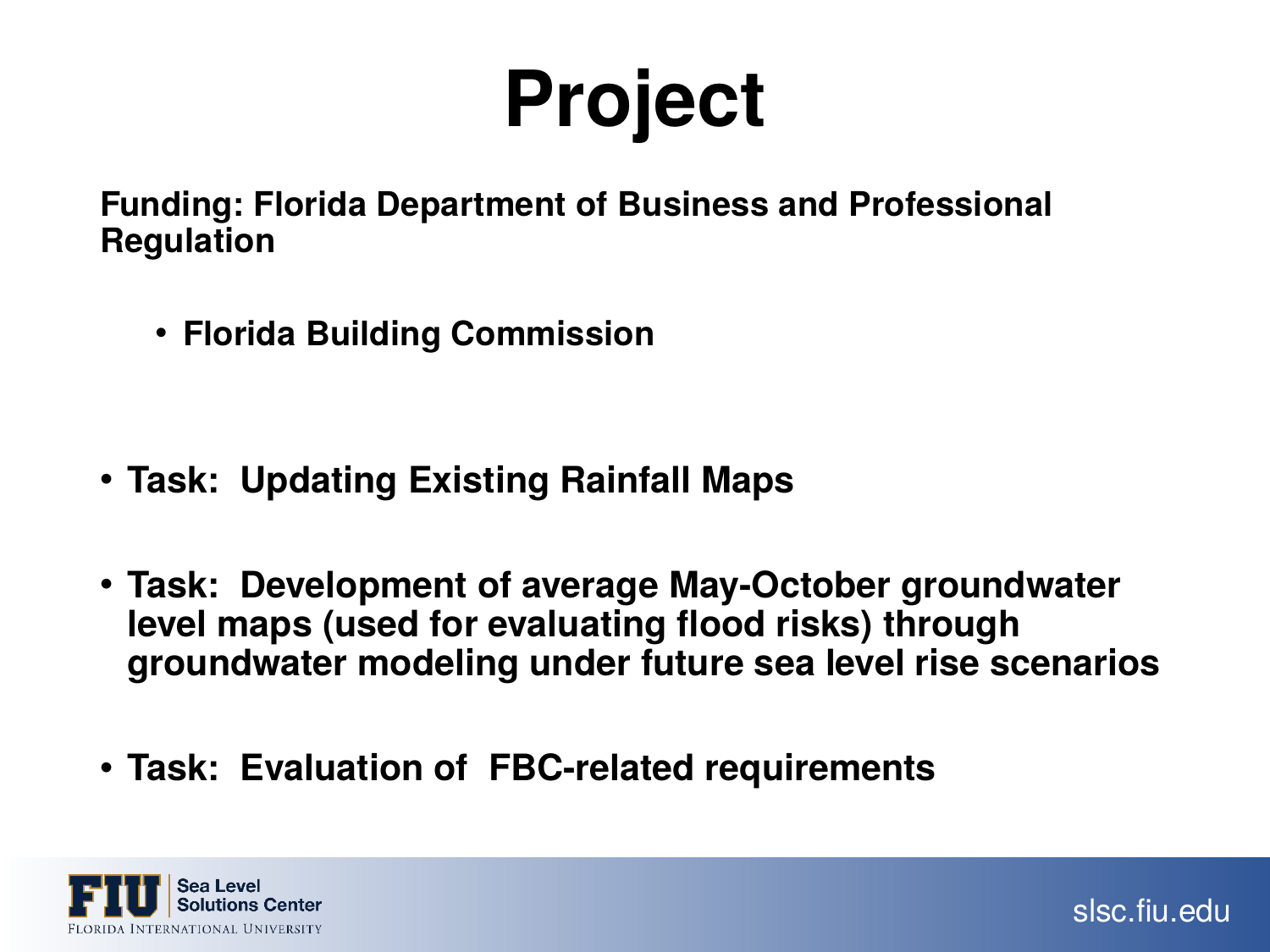

# Project
Funding: Florida Department of Business and Professional Regulation

Florida Building Commission

Task:  Updating Existing Rainfall Maps

Task:  Development of average May-October groundwater level maps (used for evaluating flood risks) through groundwater modeling under future sea level rise scenarios

Task:  Evaluation of  FBC-related requirements